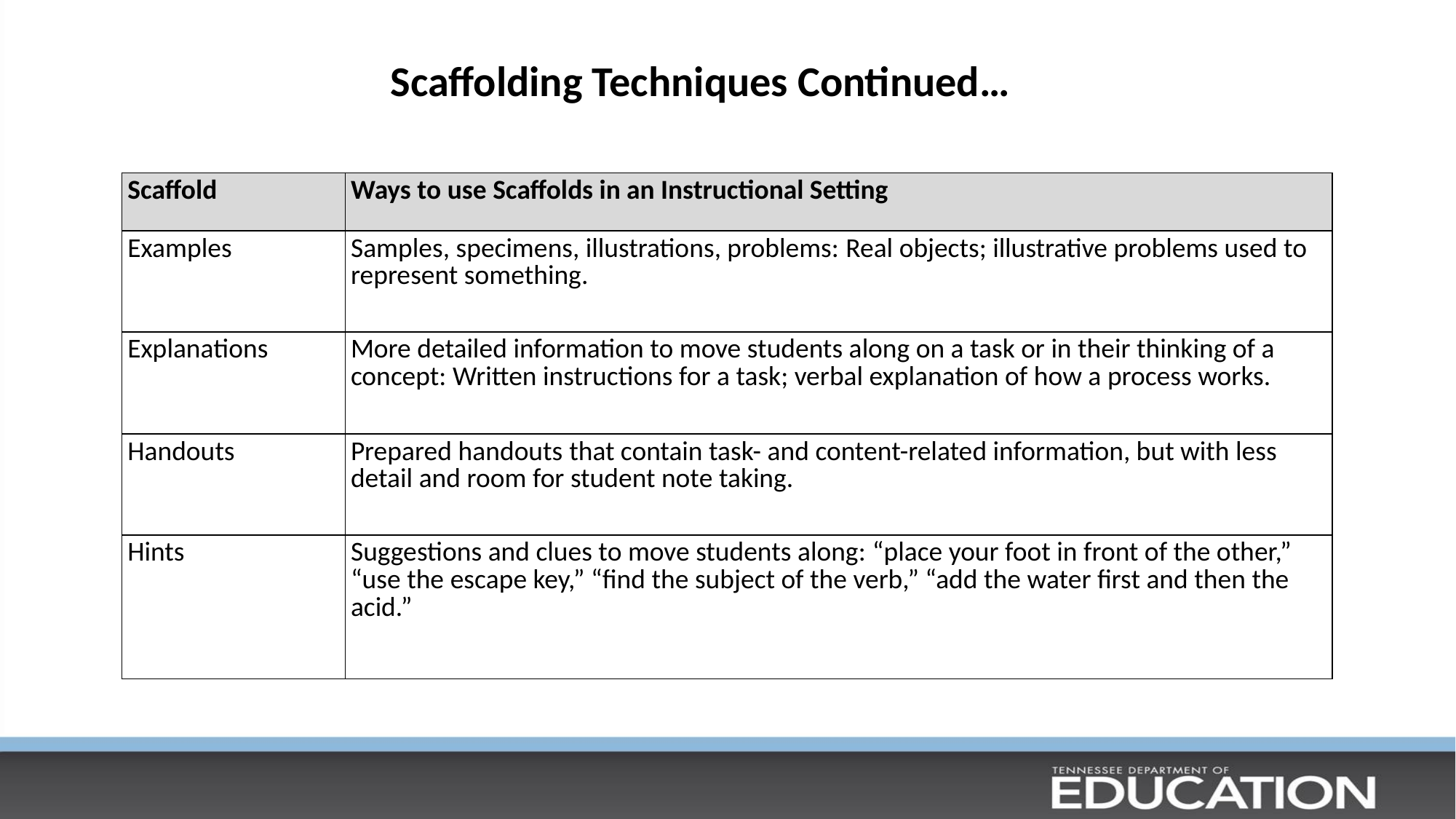

Scaffolding Techniques Continued…
| Scaffold | Ways to use Scaffolds in an Instructional Setting |
| --- | --- |
| Examples | Samples, specimens, illustrations, problems: Real objects; illustrative problems used to represent something. |
| Explanations | More detailed information to move students along on a task or in their thinking of a concept: Written instructions for a task; verbal explanation of how a process works. |
| Handouts | Prepared handouts that contain task- and content-related information, but with less detail and room for student note taking. |
| Hints | Suggestions and clues to move students along: “place your foot in front of the other,” “use the escape key,” “find the subject of the verb,” “add the water first and then the acid.” |